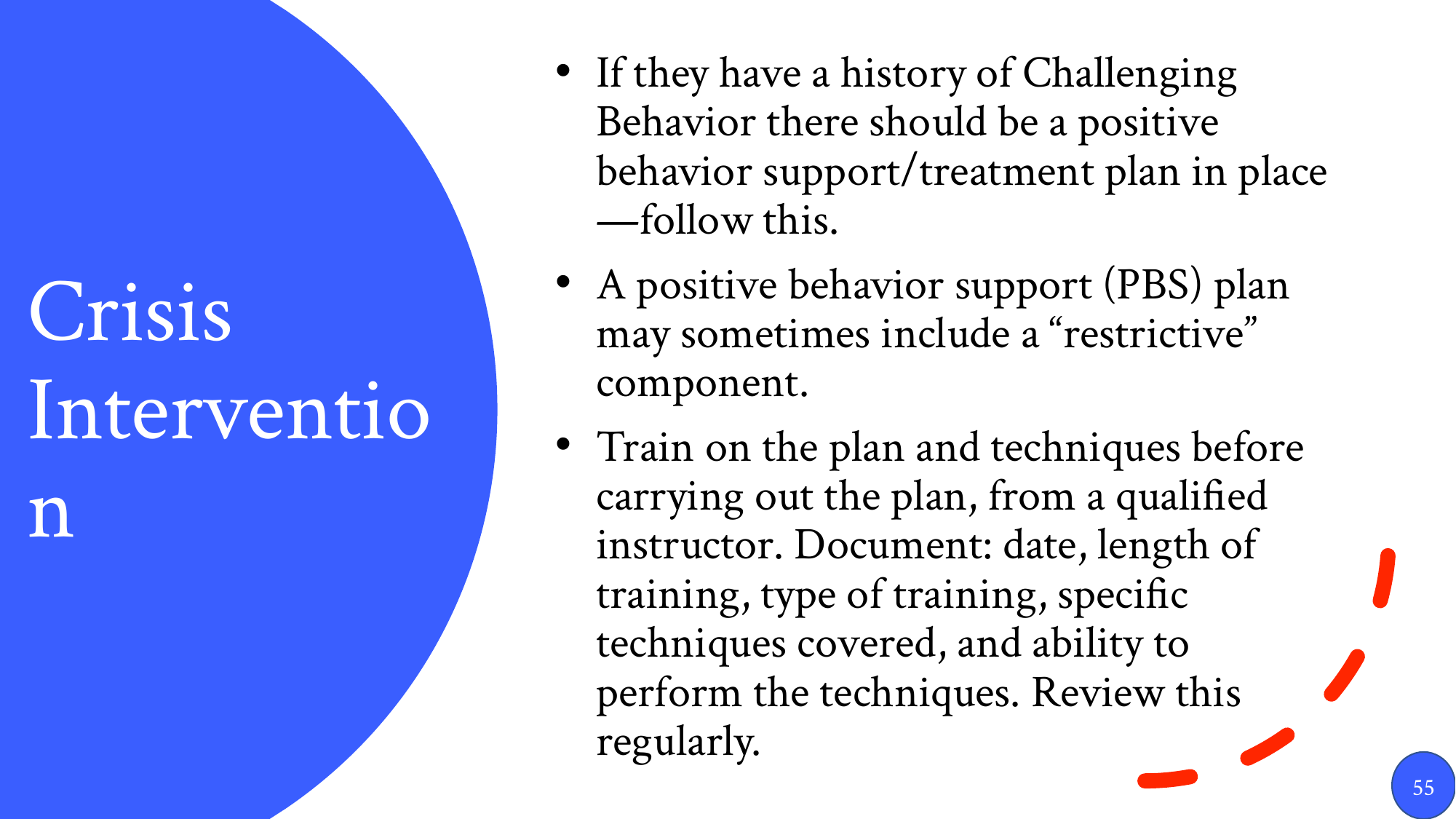

If they have a history of Challenging Behavior there should be a positive behavior support/treatment plan in place—follow this.
A positive behavior support (PBS) plan may sometimes include a “restrictive” component.
Train on the plan and techniques before carrying out the plan, from a qualified instructor. Document: date, length of training, type of training, specific techniques covered, and ability to perform the techniques. Review this regularly.
# Crisis Intervention

55